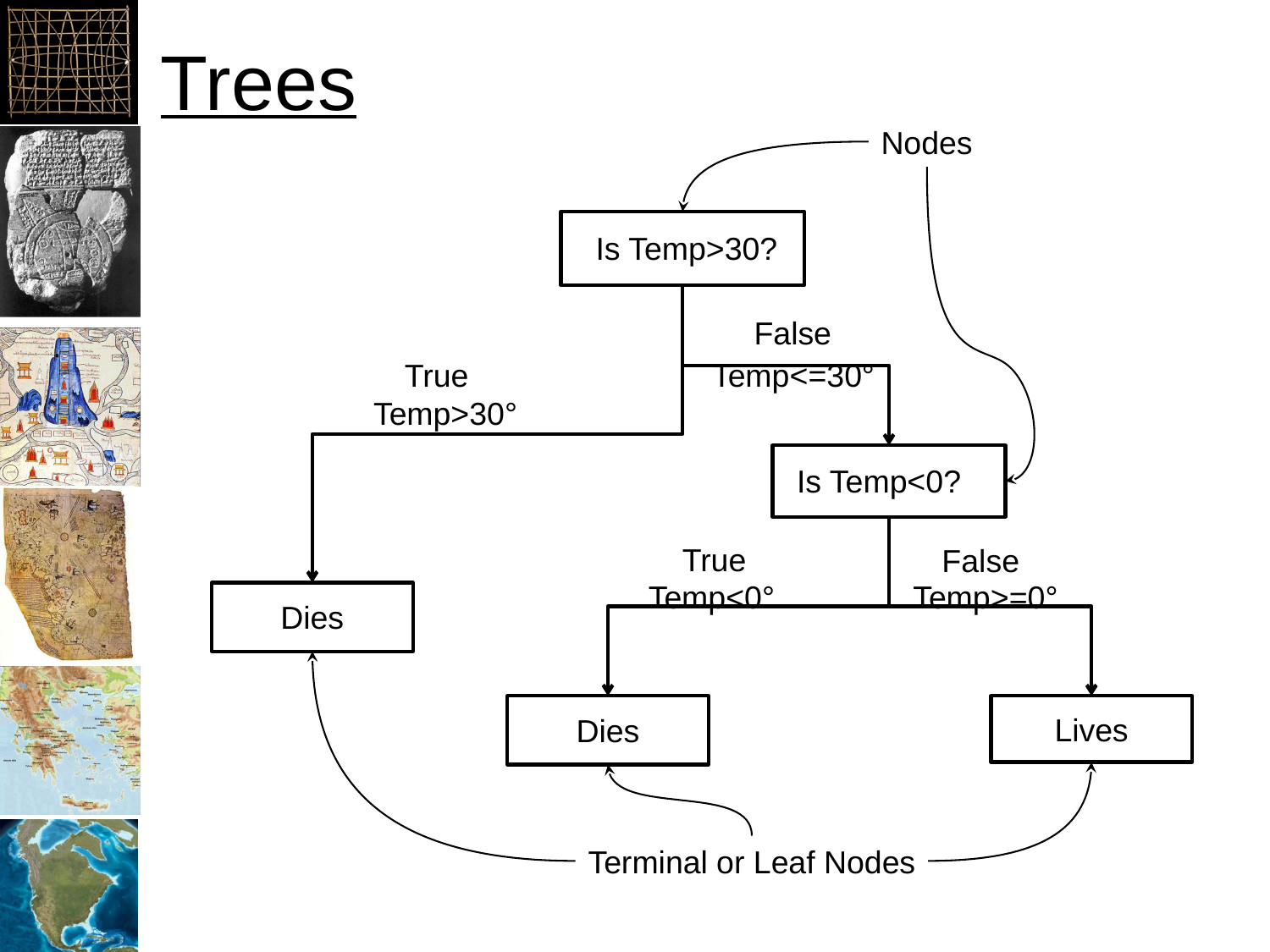

# Trees
Nodes

Is Temp>30?
False
True
Temp<=30°
Temp>30°

Is Temp<0?
True
False
Temp<0°
Temp>=0°
Dies
Dies
Lives
Terminal or Leaf Nodes